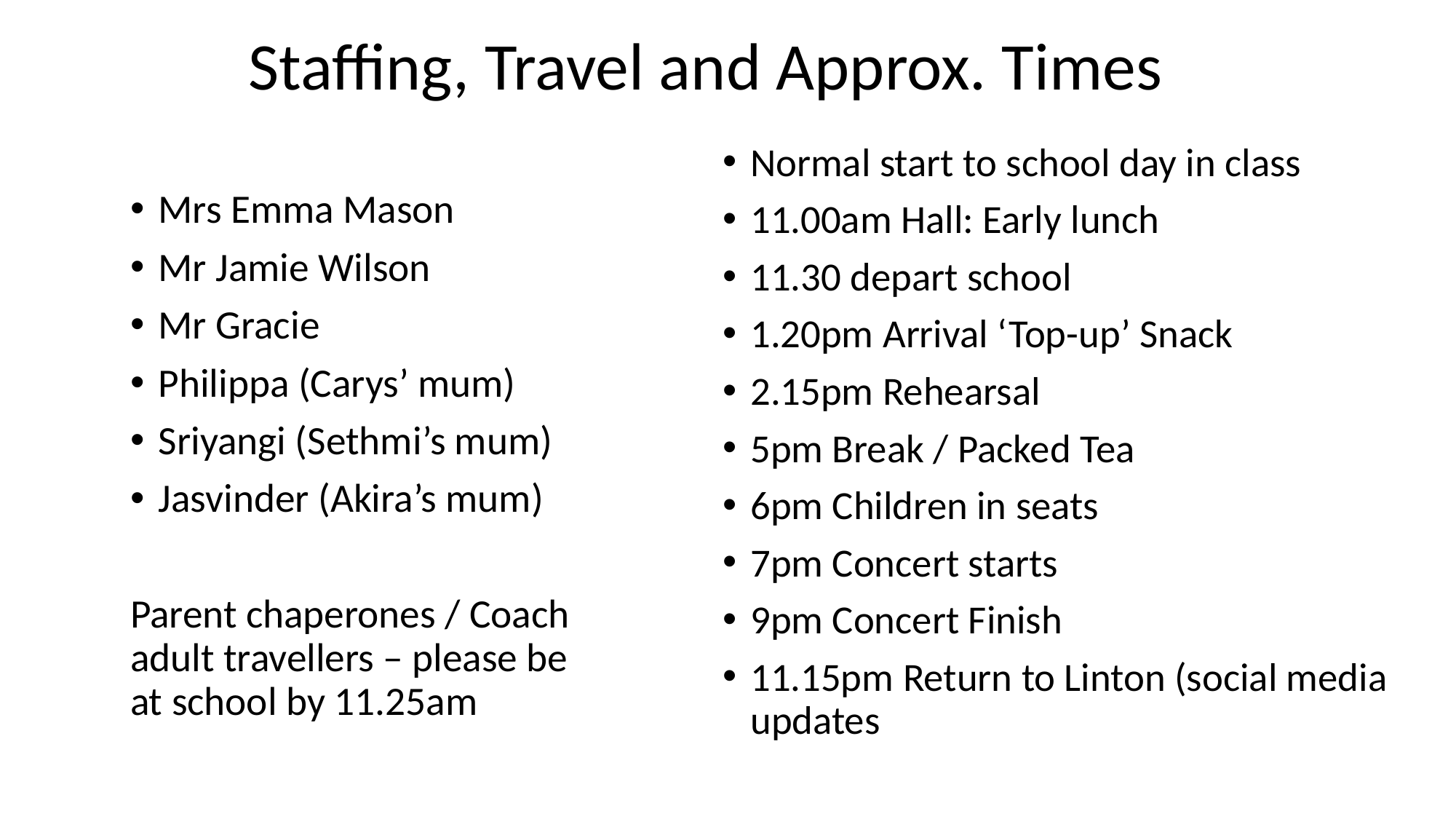

# Staffing, Travel and Approx. Times
Normal start to school day in class
11.00am Hall: Early lunch
11.30 depart school
1.20pm Arrival ‘Top-up’ Snack
2.15pm Rehearsal
5pm Break / Packed Tea
6pm Children in seats
7pm Concert starts
9pm Concert Finish
11.15pm Return to Linton (social media updates

Mrs Emma Mason
Mr Jamie Wilson
Mr Gracie
Philippa (Carys’ mum)
Sriyangi (Sethmi’s mum)
Jasvinder (Akira’s mum)

Parent chaperones / Coach adult travellers – please be at school by 11.25am